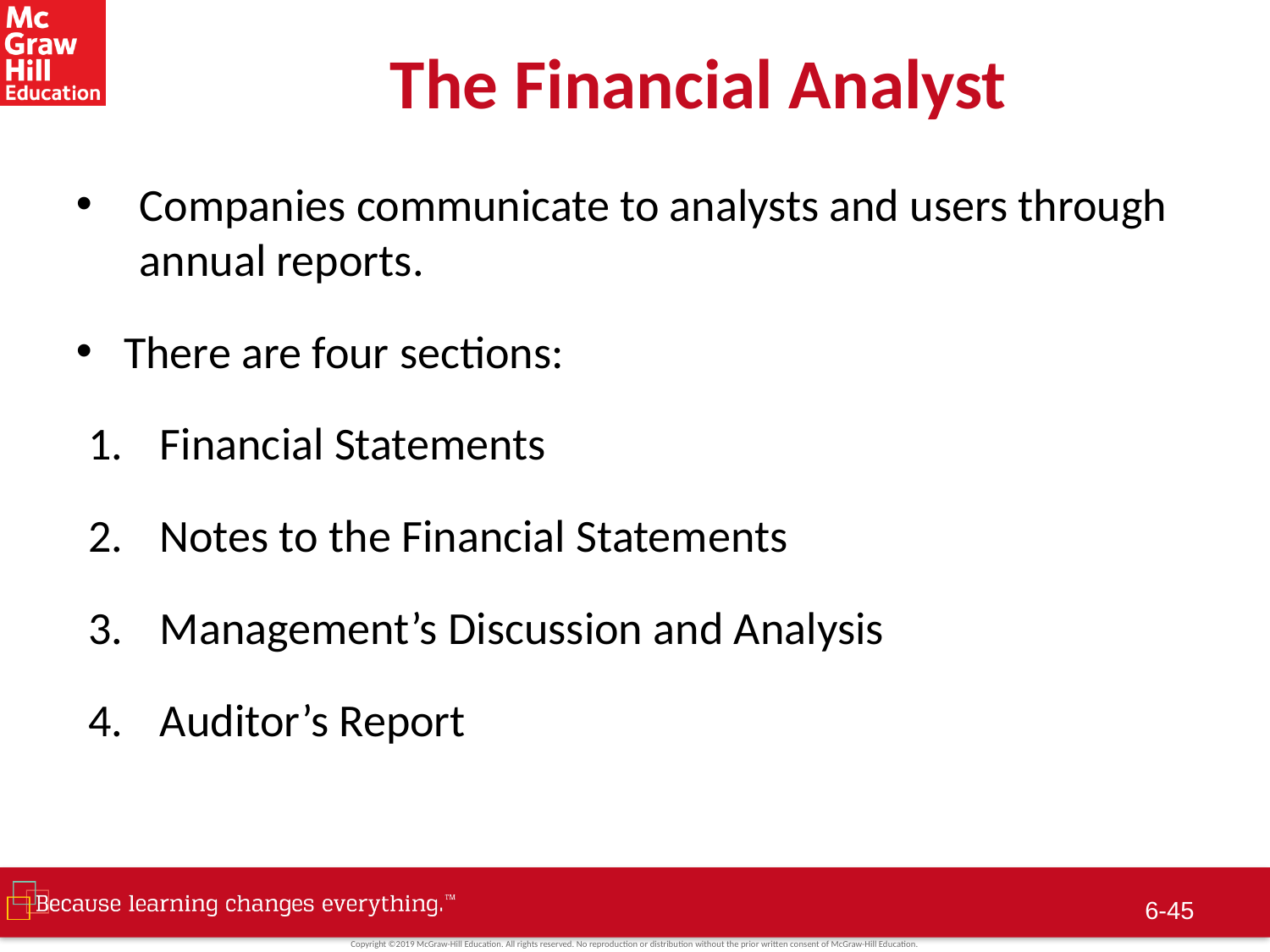

# The Financial Analyst
Companies communicate to analysts and users through annual reports.
There are four sections:
Financial Statements
Notes to the Financial Statements
Management’s Discussion and Analysis
Auditor’s Report

6-45